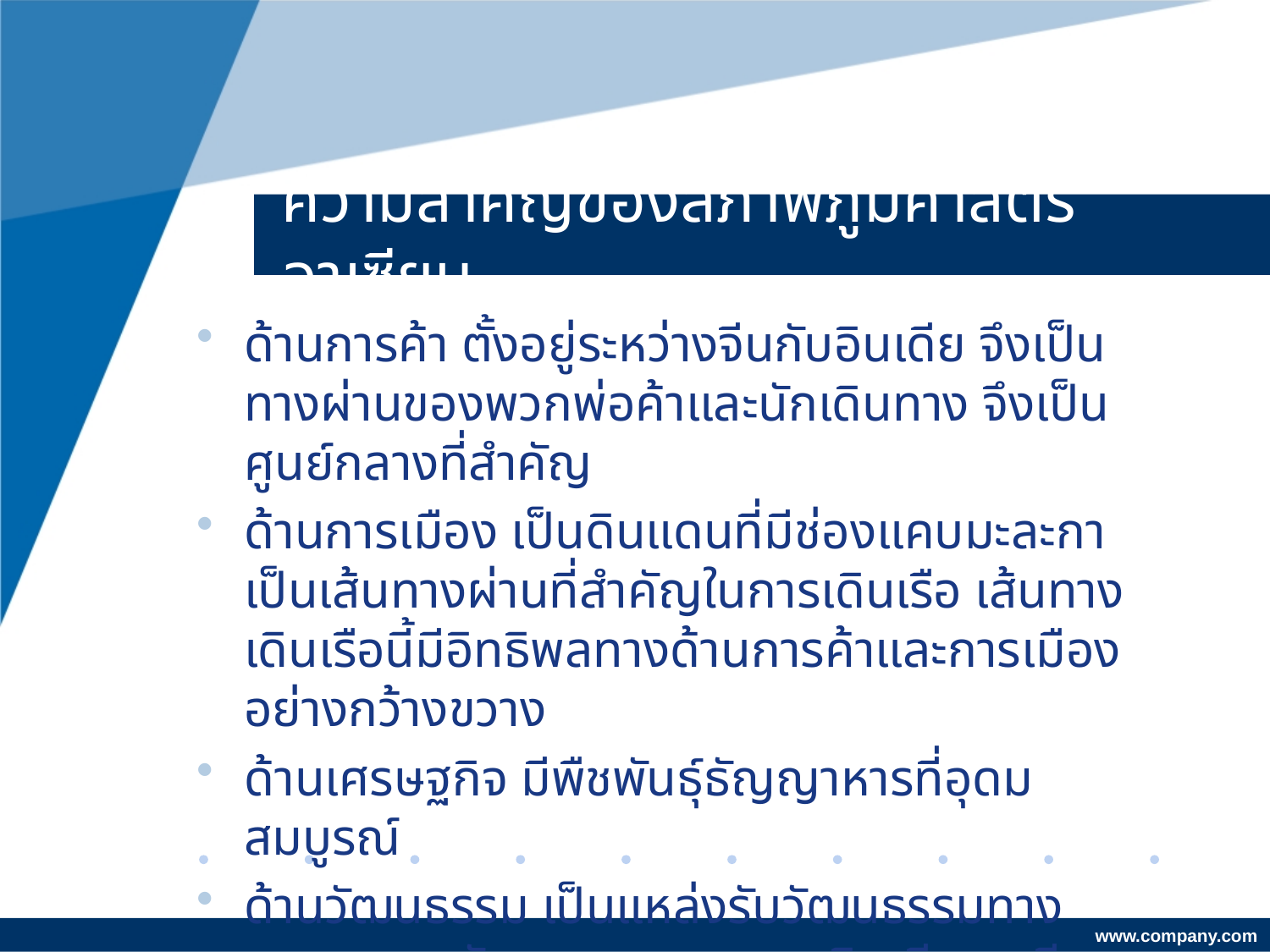

# ความสำคัญของสภาพภูมิศาสตร์อาเซียน
ด้านการค้า ตั้งอยู่ระหว่างจีนกับอินเดีย จึงเป็นทางผ่านของพวกพ่อค้าและนักเดินทาง จึงเป็นศูนย์กลางที่สำคัญ
ด้านการเมือง เป็นดินแดนที่มีช่องแคบมะละกาเป็นเส้นทางผ่านที่สำคัญในการเดินเรือ เส้นทางเดินเรือนี้มีอิทธิพลทางด้านการค้าและการเมืองอย่างกว้างขวาง
ด้านเศรษฐกิจ มีพืชพันธุ์ธัญญาหารที่อุดมสมบูรณ์
ด้านวัฒนธรรม เป็นแหล่งรับวัฒนธรรมทางศาสนา และวัฒนธรรมผสมจากอินเดียและจีน